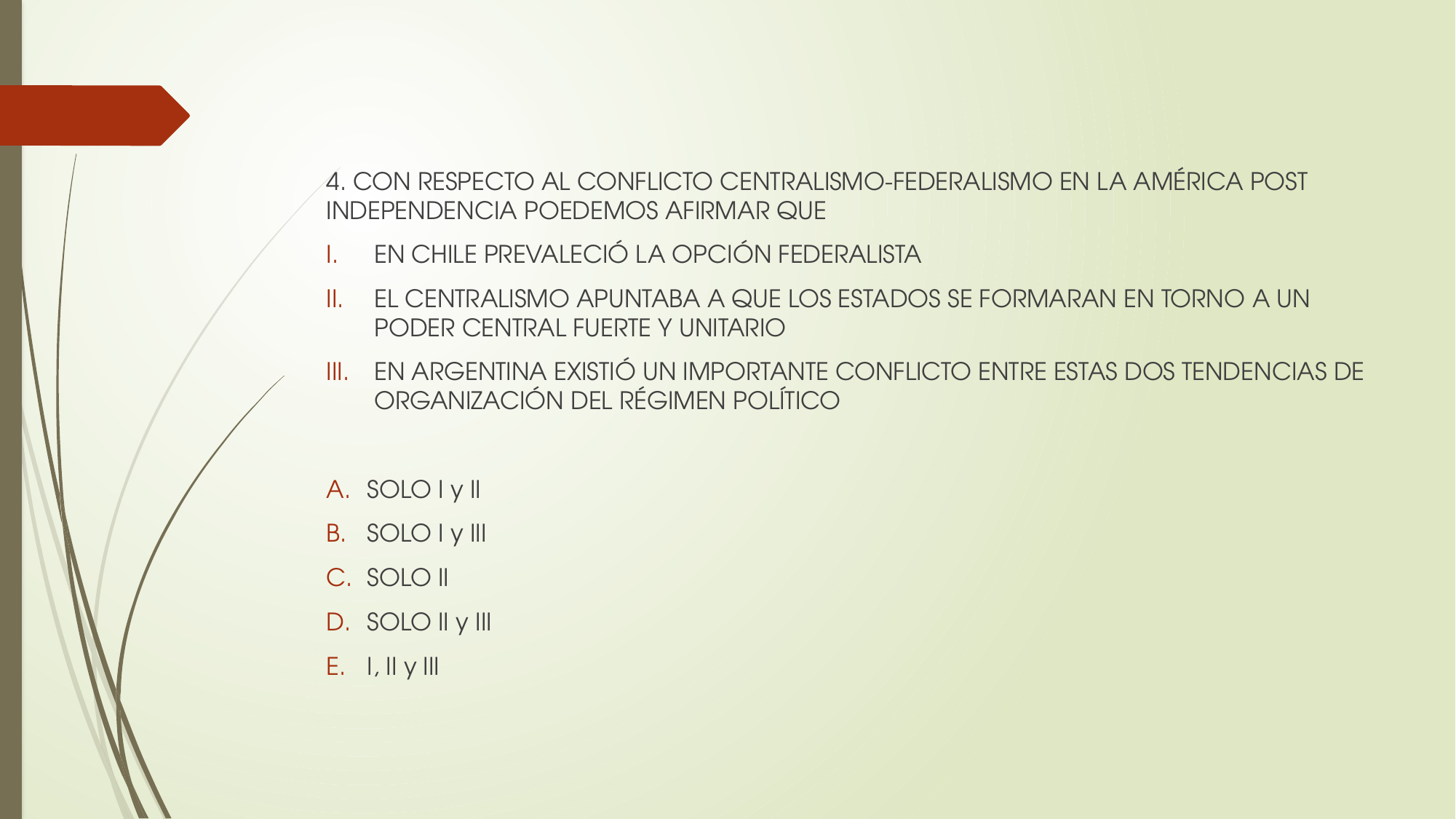

4. CON RESPECTO AL CONFLICTO CENTRALISMO-FEDERALISMO EN LA AMÉRICA POST INDEPENDENCIA POEDEMOS AFIRMAR QUE
EN CHILE PREVALECIÓ LA OPCIÓN FEDERALISTA
EL CENTRALISMO APUNTABA A QUE LOS ESTADOS SE FORMARAN EN TORNO A UN PODER CENTRAL FUERTE Y UNITARIO
EN ARGENTINA EXISTIÓ UN IMPORTANTE CONFLICTO ENTRE ESTAS DOS TENDENCIAS DE ORGANIZACIÓN DEL RÉGIMEN POLÍTICO

SOLO I y II
SOLO I y III
SOLO II
SOLO II y III
I, II y III